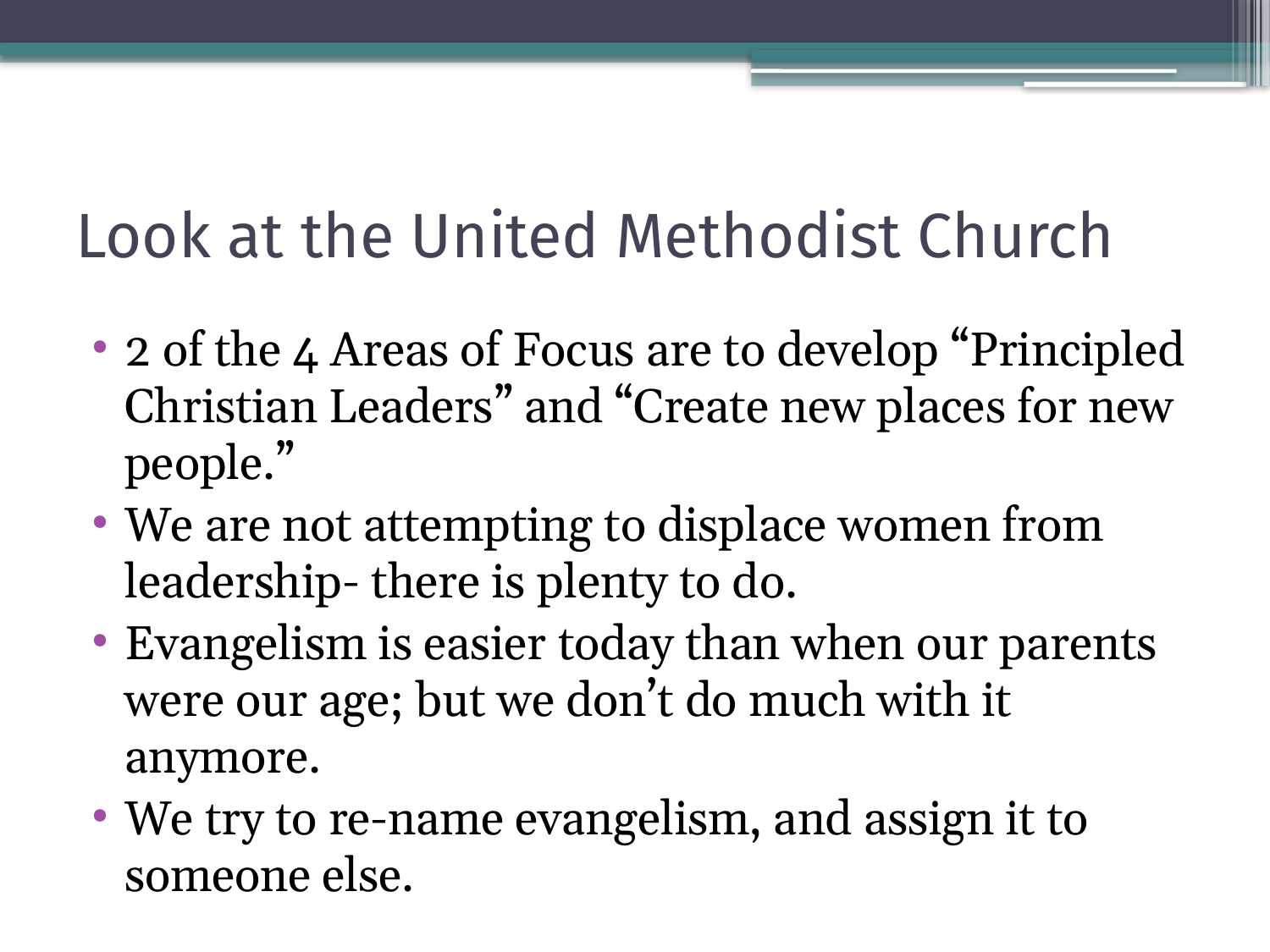

# Look at the United Methodist Church
2 of the 4 Areas of Focus are to develop “Principled Christian Leaders” and “Create new places for new people.”
We are not attempting to displace women from leadership- there is plenty to do.
Evangelism is easier today than when our parents were our age; but we don’t do much with it anymore.
We try to re-name evangelism, and assign it to someone else.